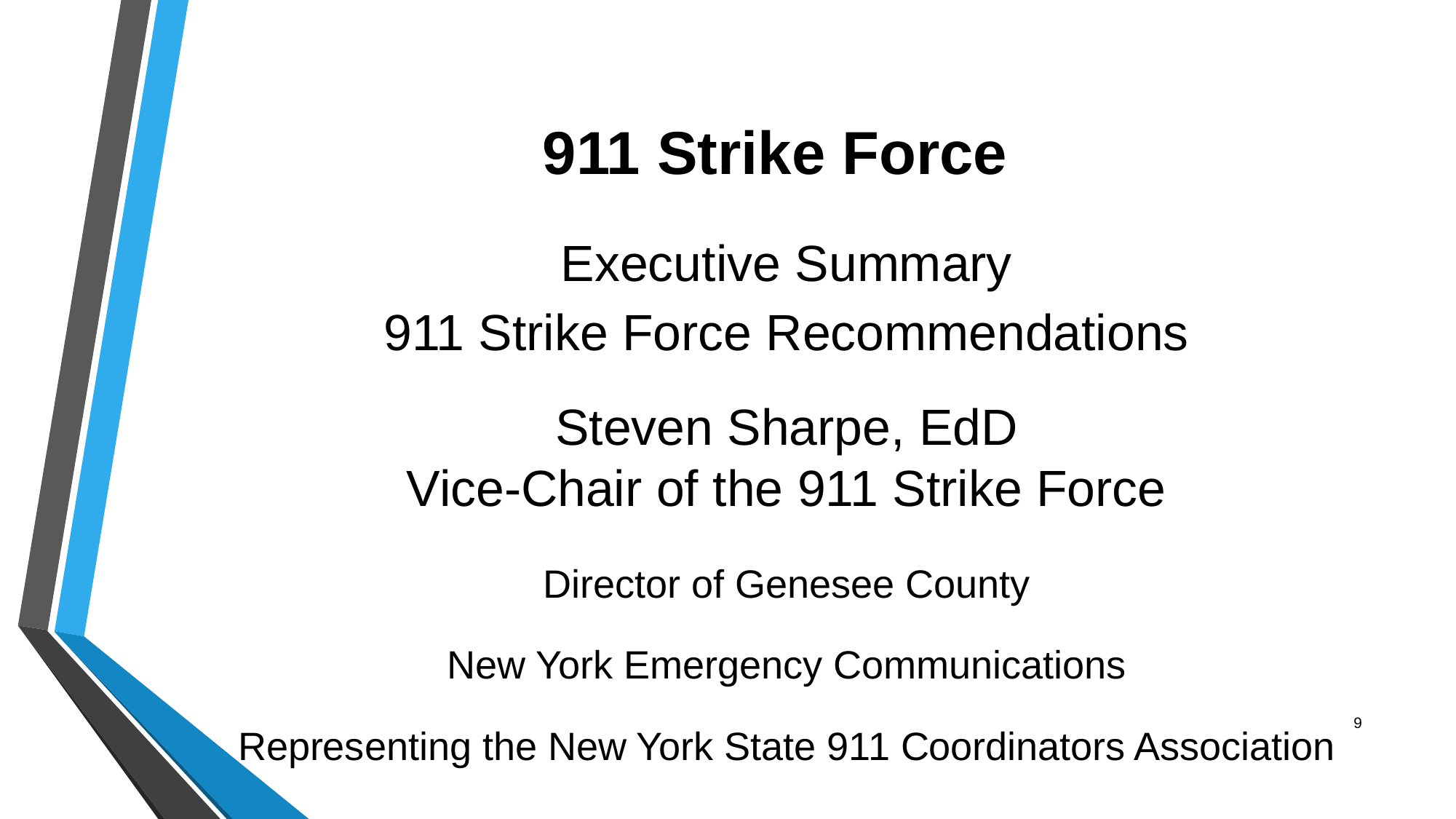

# 911 Strike Force
Executive Summary
911 Strike Force Recommendations
Steven Sharpe, EdD
Vice-Chair of the 911 Strike Force
Director of Genesee County
New York Emergency Communications
Representing the New York State 911 Coordinators Association
9